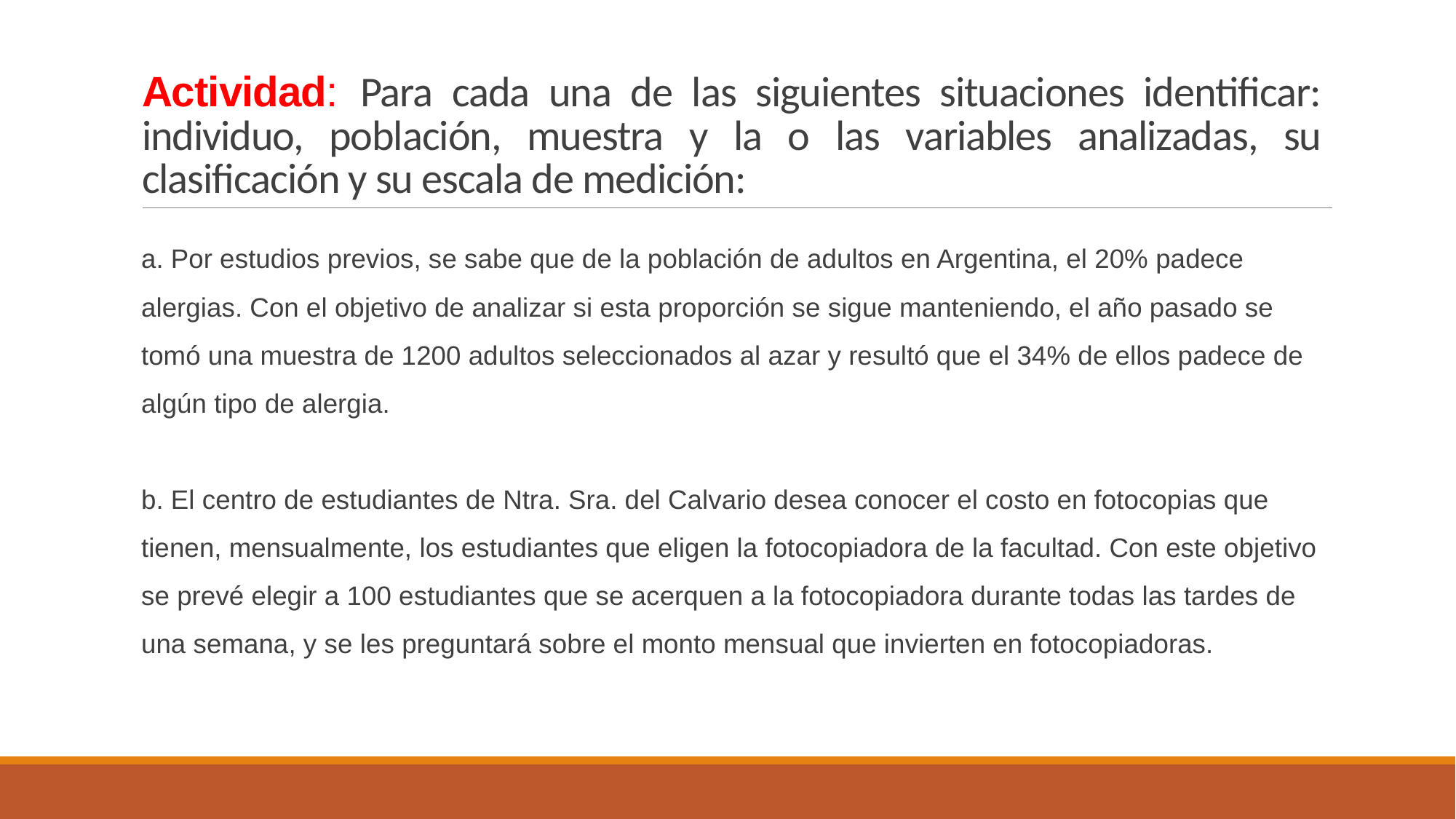

# Actividad: Para cada una de las siguientes situaciones identificar: individuo, población, muestra y la o las variables analizadas, su clasificación y su escala de medición:
a. Por estudios previos, se sabe que de la población de adultos en Argentina, el 20% padece alergias. Con el objetivo de analizar si esta proporción se sigue manteniendo, el año pasado se tomó una muestra de 1200 adultos seleccionados al azar y resultó que el 34% de ellos padece de algún tipo de alergia.

b. El centro de estudiantes de Ntra. Sra. del Calvario desea conocer el costo en fotocopias que tienen, mensualmente, los estudiantes que eligen la fotocopiadora de la facultad. Con este objetivo se prevé elegir a 100 estudiantes que se acerquen a la fotocopiadora durante todas las tardes de una semana, y se les preguntará sobre el monto mensual que invierten en fotocopiadoras.